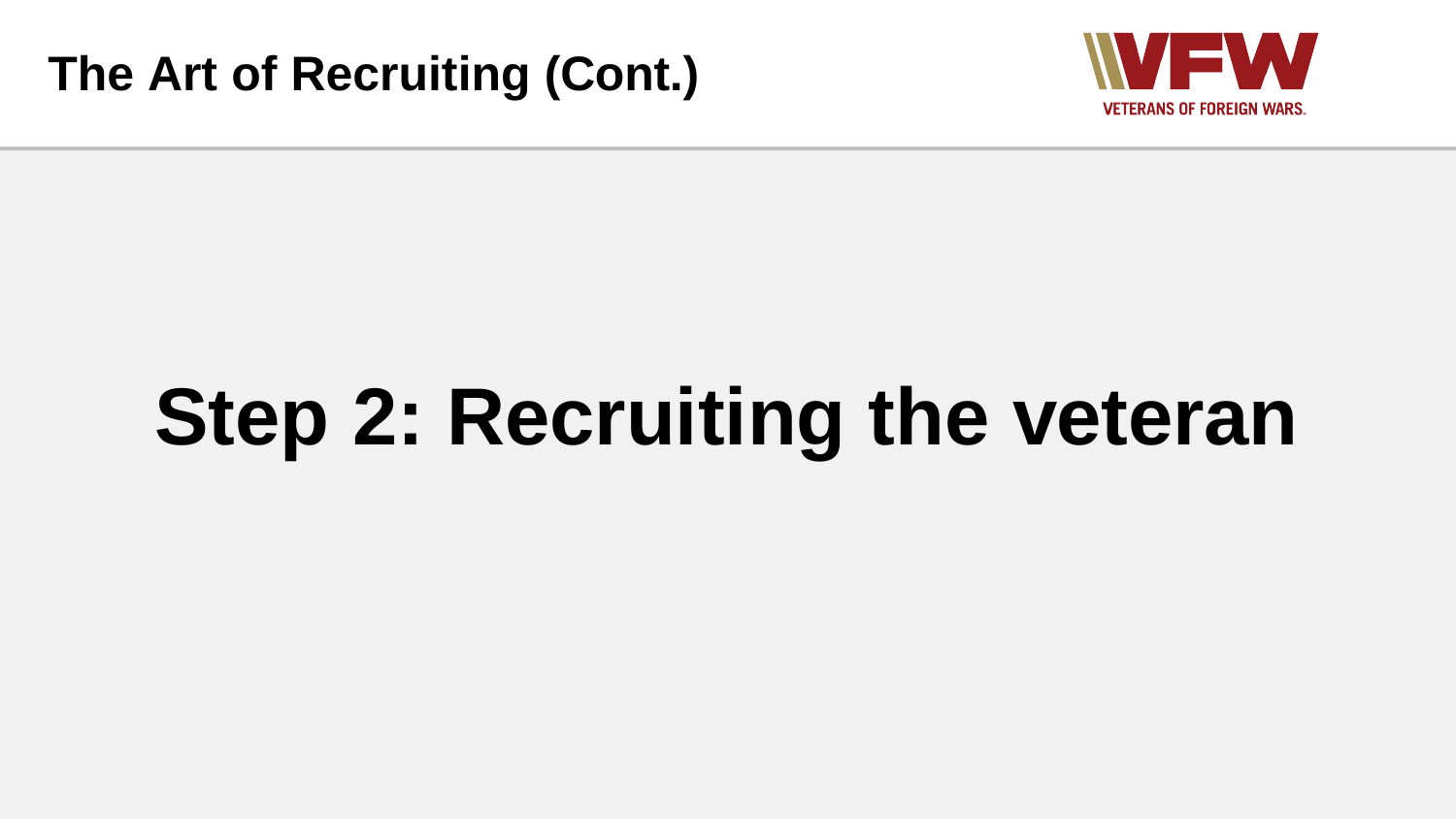

# The Art of Recruiting (Cont.)
Step 2: Recruiting the veteran